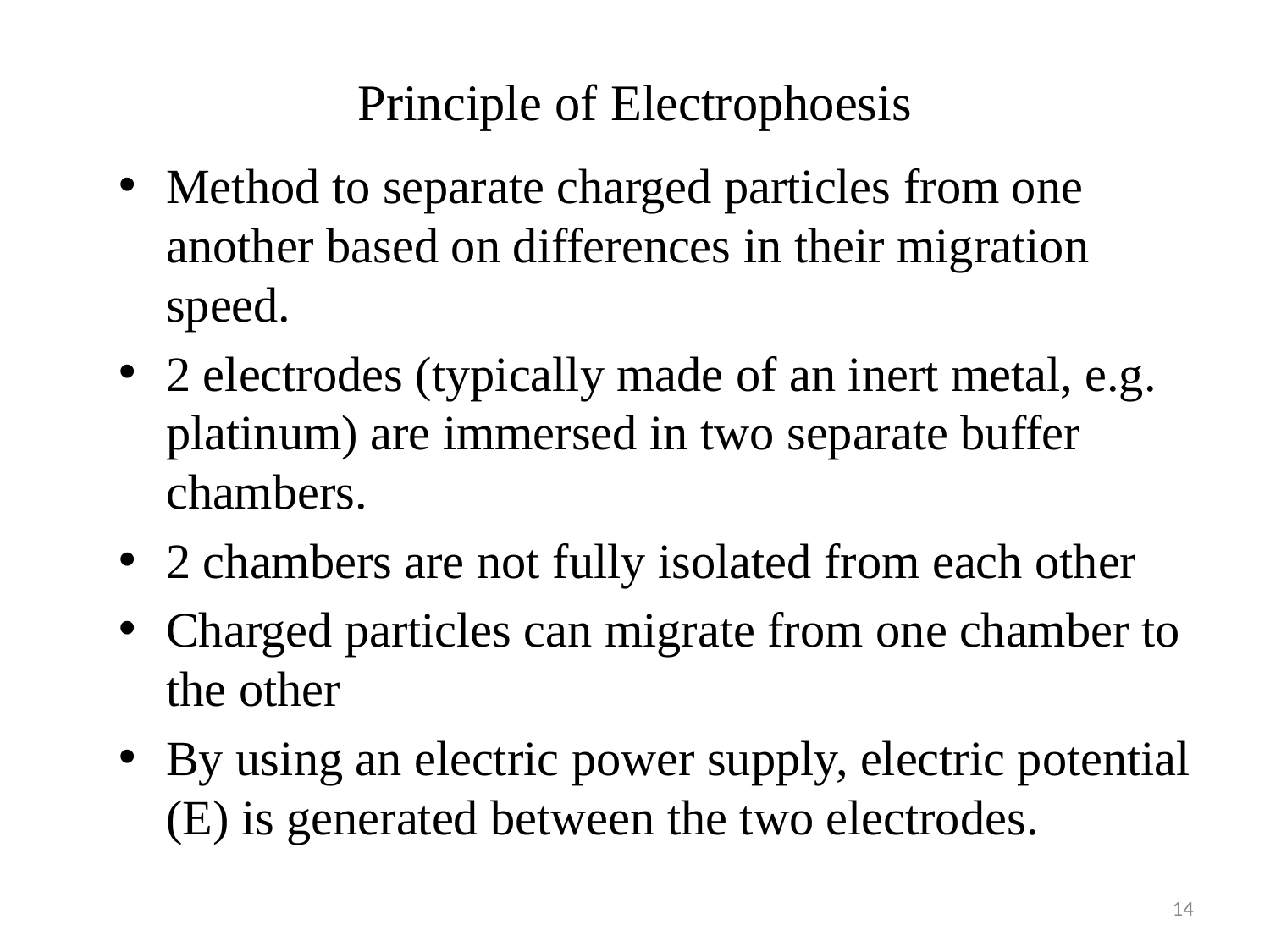

# Principle of Electrophoesis
Method to separate charged particles from one another based on differences in their migration speed.
2 electrodes (typically made of an inert metal, e.g. platinum) are immersed in two separate buffer chambers.
2 chambers are not fully isolated from each other
Charged particles can migrate from one chamber to the other
By using an electric power supply, electric potential (E) is generated between the two electrodes.
14